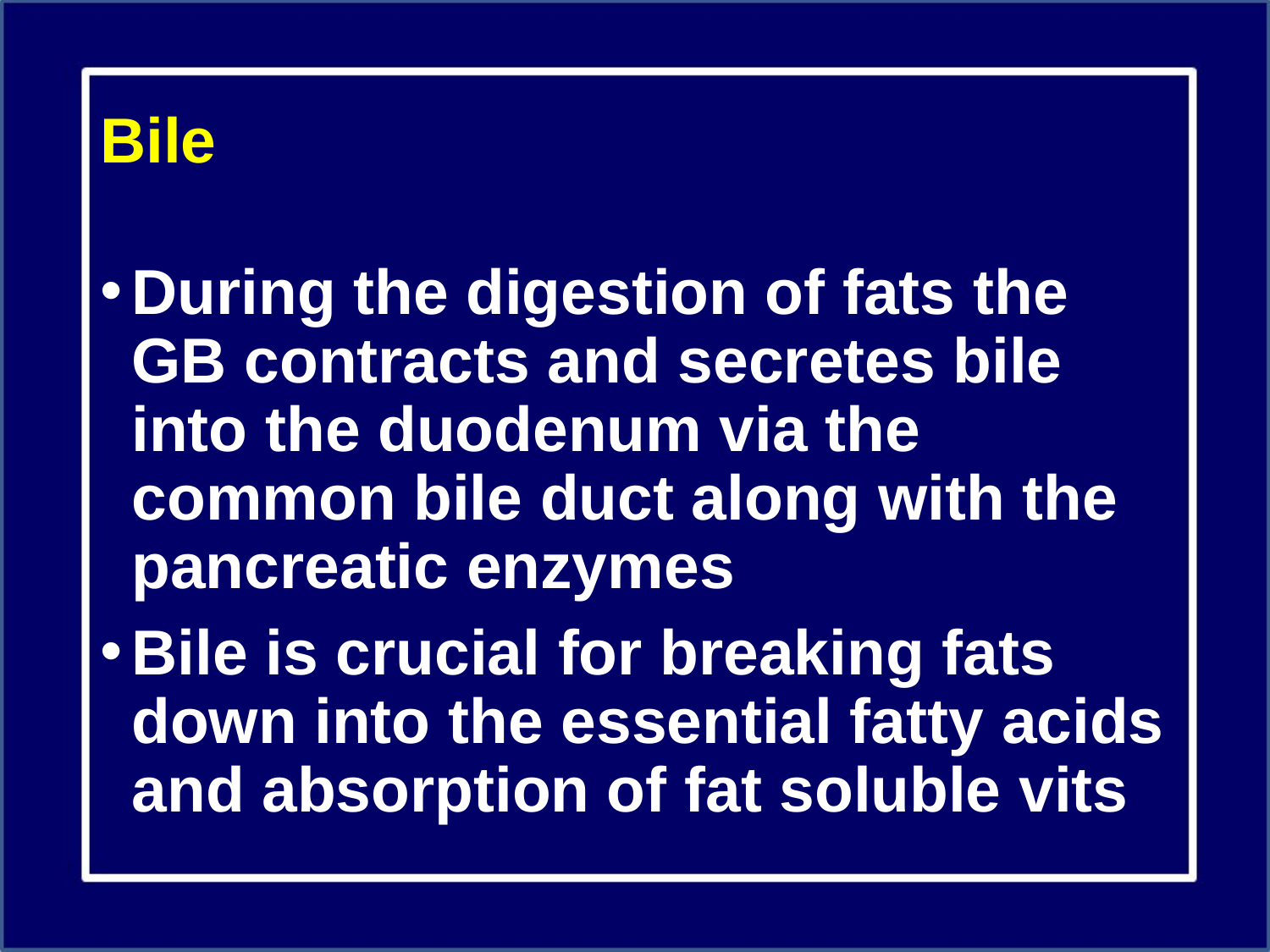

# Bile
During the digestion of fats the GB contracts and secretes bile into the duodenum via the common bile duct along with the pancreatic enzymes
Bile is crucial for breaking fats down into the essential fatty acids and absorption of fat soluble vits